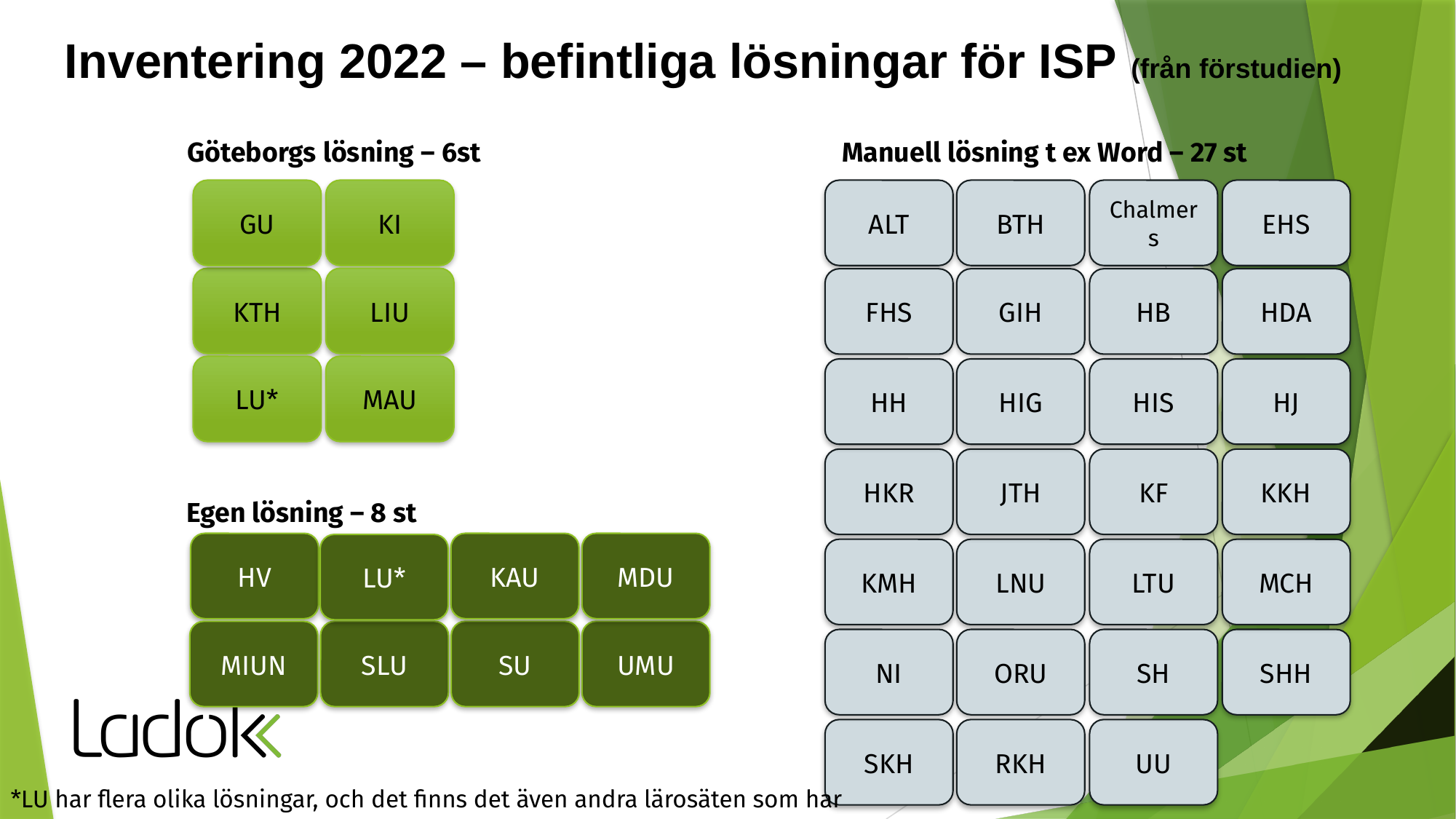

Inventering 2022 – befintliga lösningar för ISP (från förstudien)
Göteborgs lösning – 6st
Manuell lösning t ex Word – 27 st
GU
KI
ALT
BTH
Chalmers
EHS
KTH
LIU
FHS
GIH
HB
HDA
LU*
MAU
HH
HIG
HIS
HJ
HKR
JTH
KF
KKH
Egen lösning – 8 st
HV
KAU
MDU
LU*
KMH
LNU
LTU
MCH
MIUN
SLU
SU
UMU
NI
ORU
SH
SHH
SKH
RKH
UU
*LU har flera olika lösningar, och det finns det även andra lärosäten som har